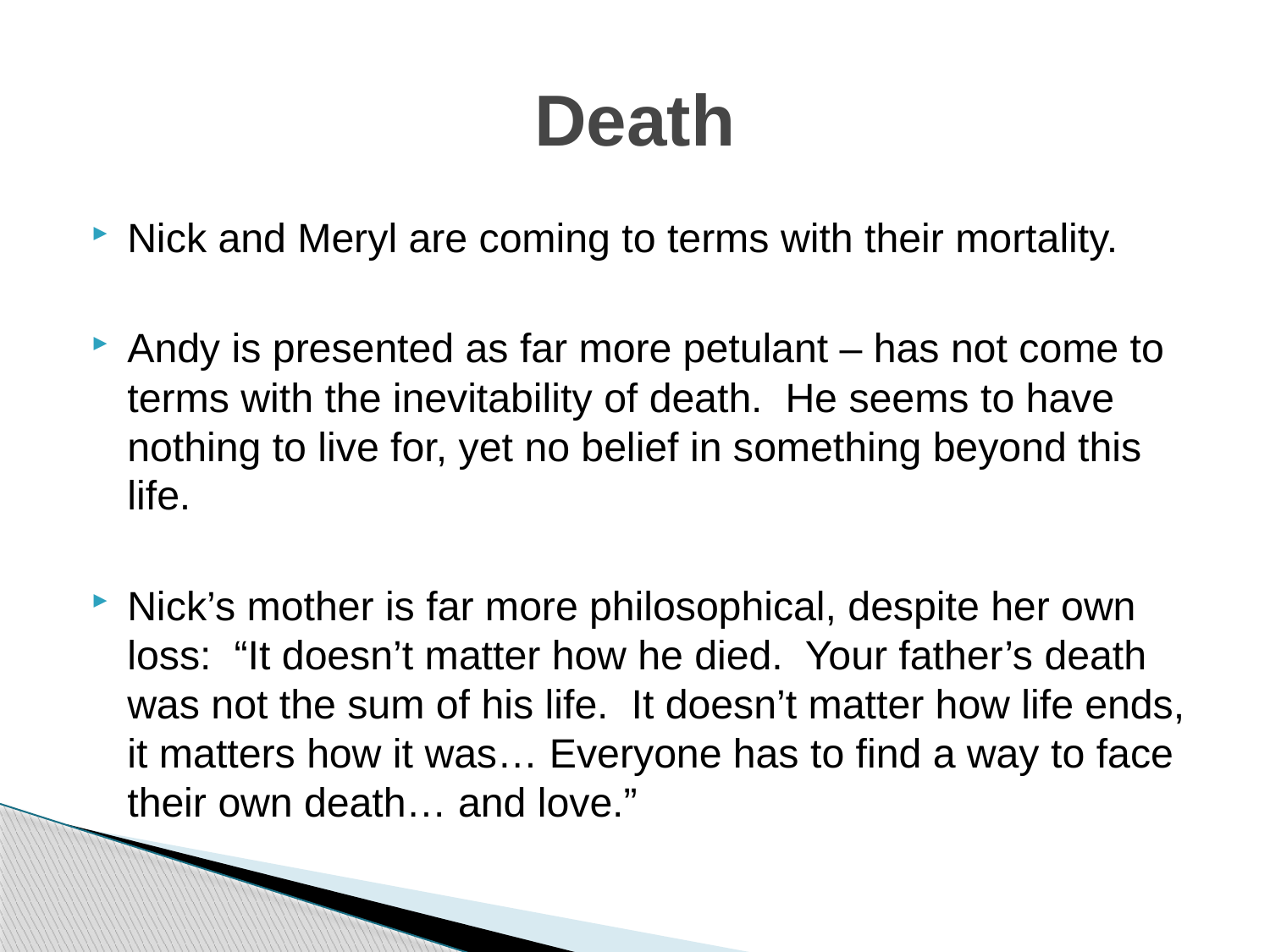

# Death
Nick and Meryl are coming to terms with their mortality.

Andy is presented as far more petulant – has not come to terms with the inevitability of death.  He seems to have nothing to live for, yet no belief in something beyond this life.

Nick’s mother is far more philosophical, despite her own loss:  “It doesn’t matter how he died.  Your father’s death was not the sum of his life.  It doesn’t matter how life ends, it matters how it was… Everyone has to find a way to face their own death… and love.”